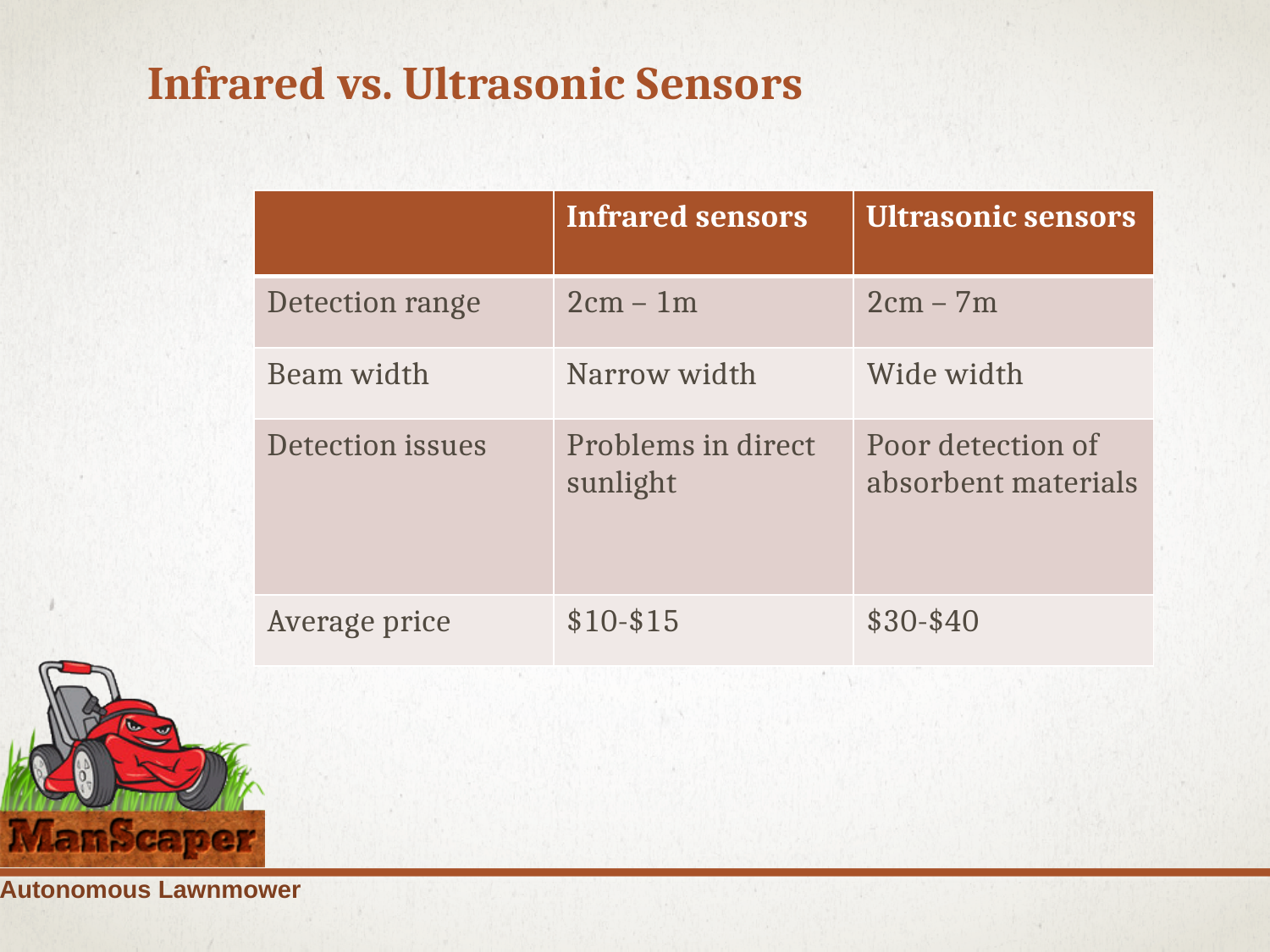

# Infrared vs. Ultrasonic Sensors
|  | Infrared sensors | Ultrasonic sensors |
| --- | --- | --- |
| Detection range | 2cm – 1m | 2cm – 7m |
| Beam width | Narrow width | Wide width |
| Detection issues | Problems in direct sunlight | Poor detection of absorbent materials |
| Average price | $10-$15 | $30-$40 |